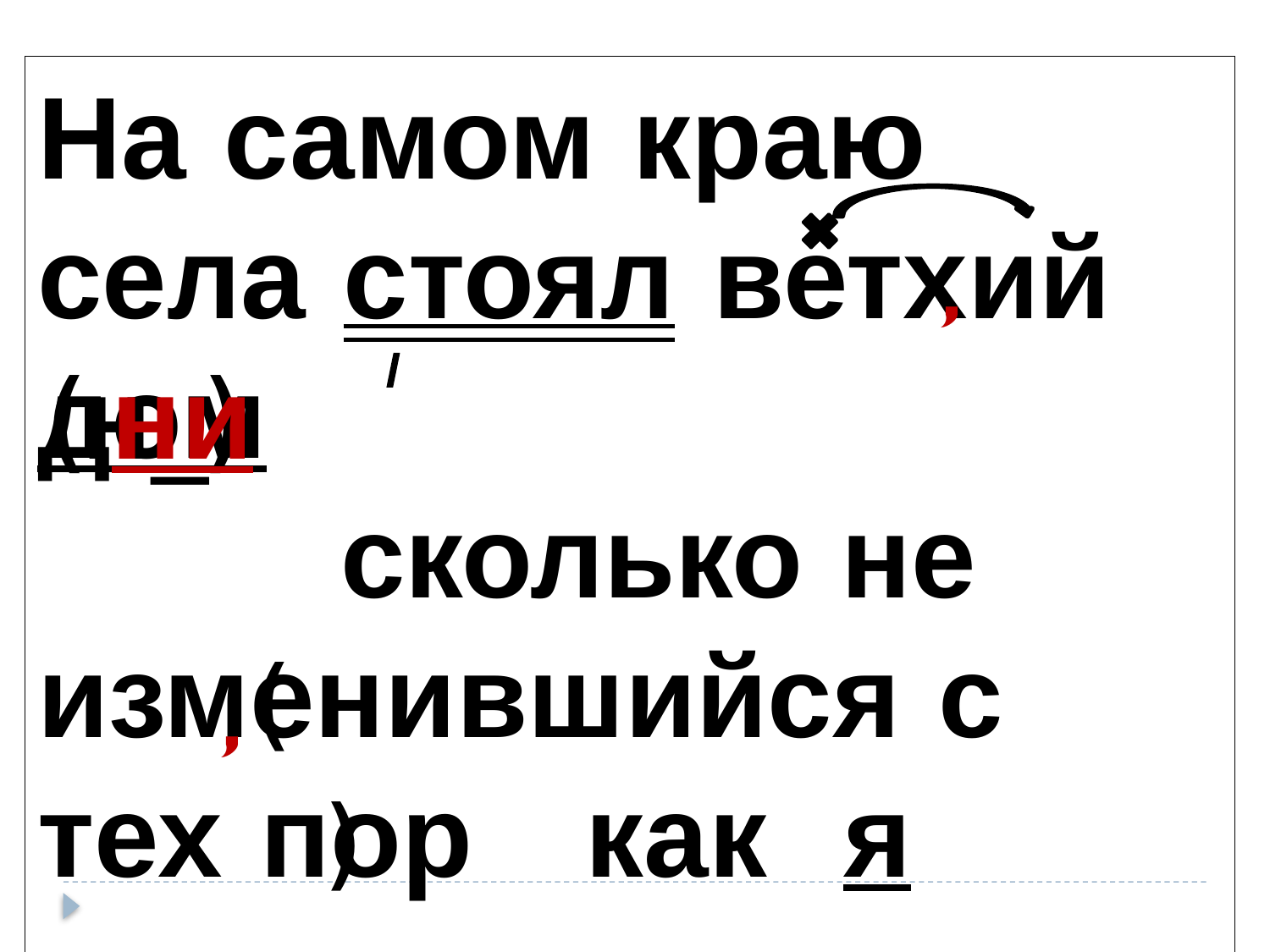

На самом краю села стоял ветхий дом
        сколько не изменившийся с тех пор   как  я  отсюда уехал  .

,
(н_)
ни
/
(
,
)